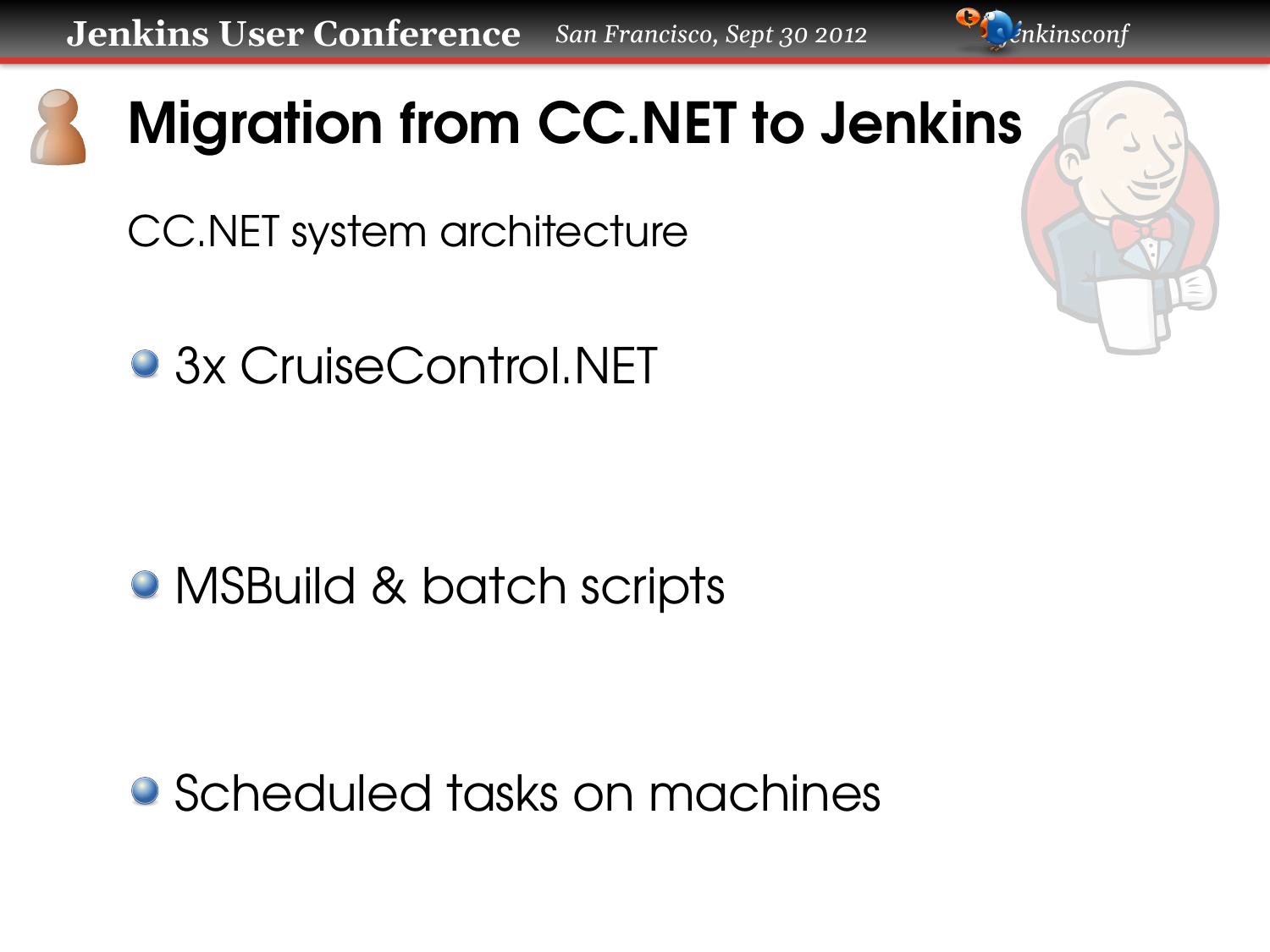

# Migration from CC.NET to Jenkins
CC.NET system architecture

3x CruiseControl.NET

MSBuild & batch scripts

Scheduled tasks on machines